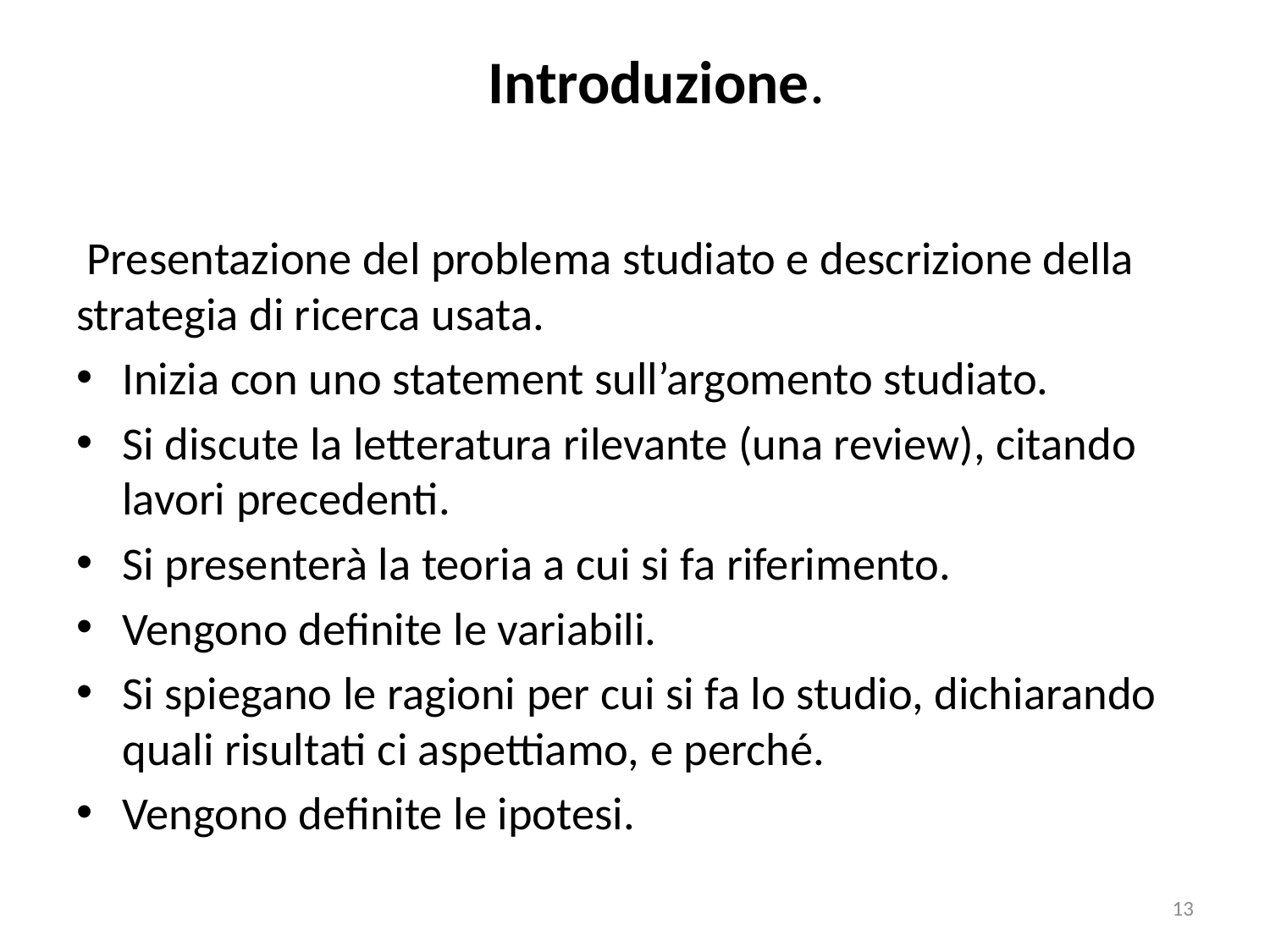

# Introduzione.
 Presentazione del problema studiato e descrizione della strategia di ricerca usata.
Inizia con uno statement sull’argomento studiato.
Si discute la letteratura rilevante (una review), citando lavori precedenti.
Si presenterà la teoria a cui si fa riferimento.
Vengono definite le variabili.
Si spiegano le ragioni per cui si fa lo studio, dichiarando quali risultati ci aspettiamo, e perché.
Vengono definite le ipotesi.

13